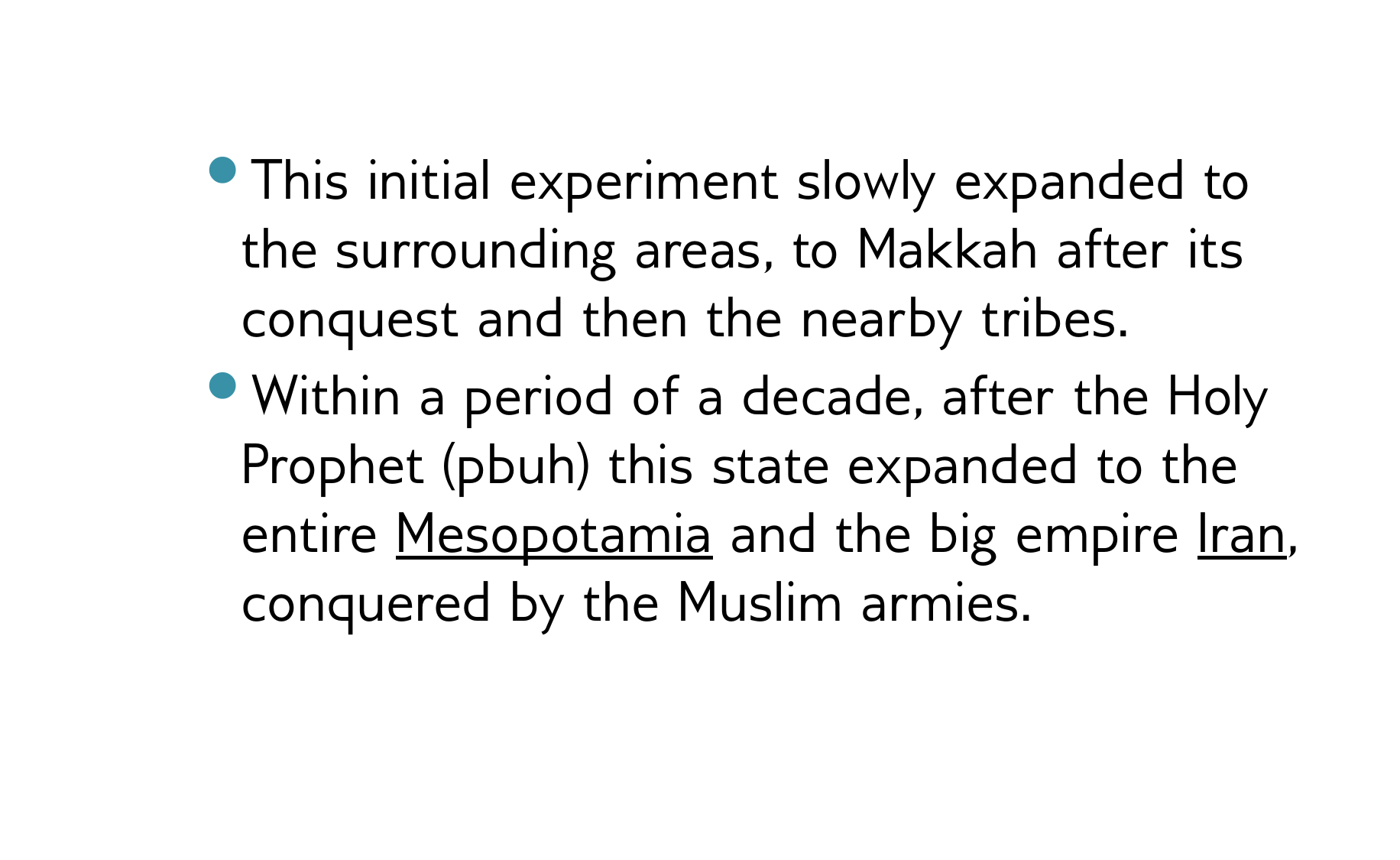

This initial experiment slowly expanded to the surrounding areas, to Makkah after its conquest and then the nearby tribes.
Within a period of a decade, after the Holy Prophet (pbuh) this state expanded to the entire Mesopotamia and the big empire Iran, conquered by the Muslim armies.